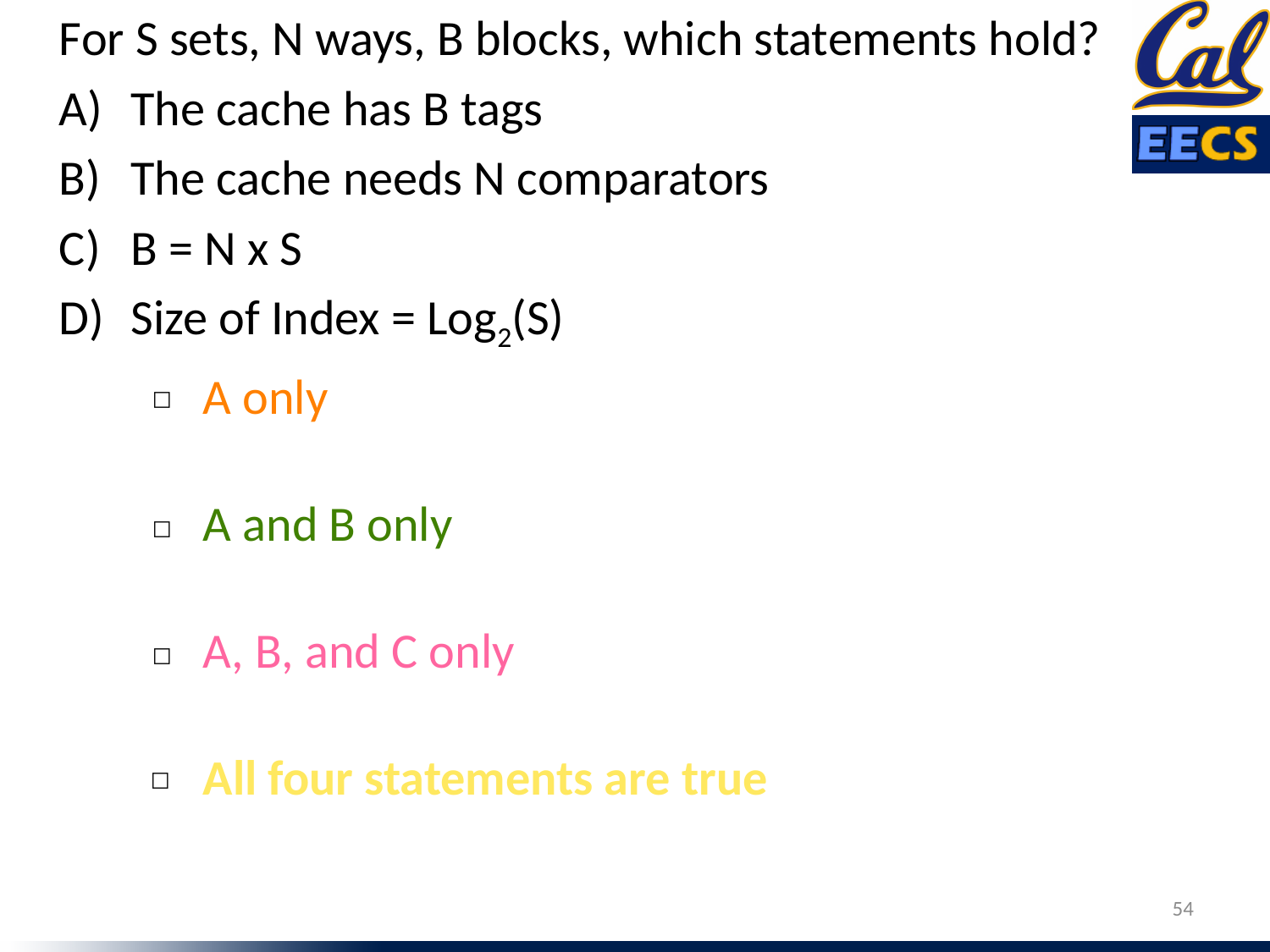

For S sets, N ways, B blocks, which statements hold?
The cache has B tags
The cache needs N comparators
B = N x S
Size of Index = Log2(S)

A only
☐
A and B only
☐
A, B, and C only
☐
All four statements are true
☐
54